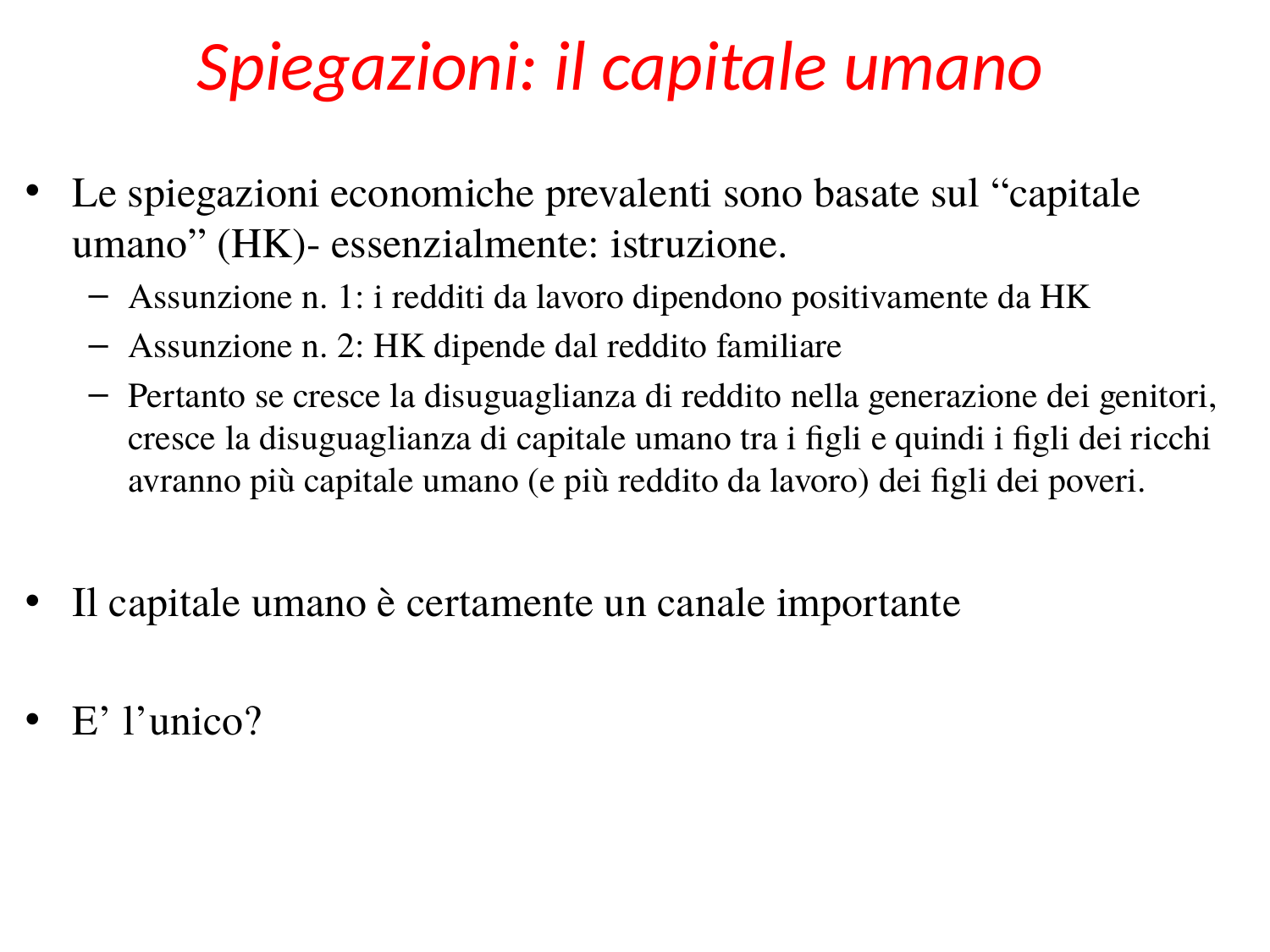

# Spiegazioni: il capitale umano
Le spiegazioni economiche prevalenti sono basate sul “capitale umano” (HK)- essenzialmente: istruzione.
Assunzione n. 1: i redditi da lavoro dipendono positivamente da HK
Assunzione n. 2: HK dipende dal reddito familiare
Pertanto se cresce la disuguaglianza di reddito nella generazione dei genitori, cresce la disuguaglianza di capitale umano tra i figli e quindi i figli dei ricchi avranno più capitale umano (e più reddito da lavoro) dei figli dei poveri.

Il capitale umano è certamente un canale importante

E’ l’unico?